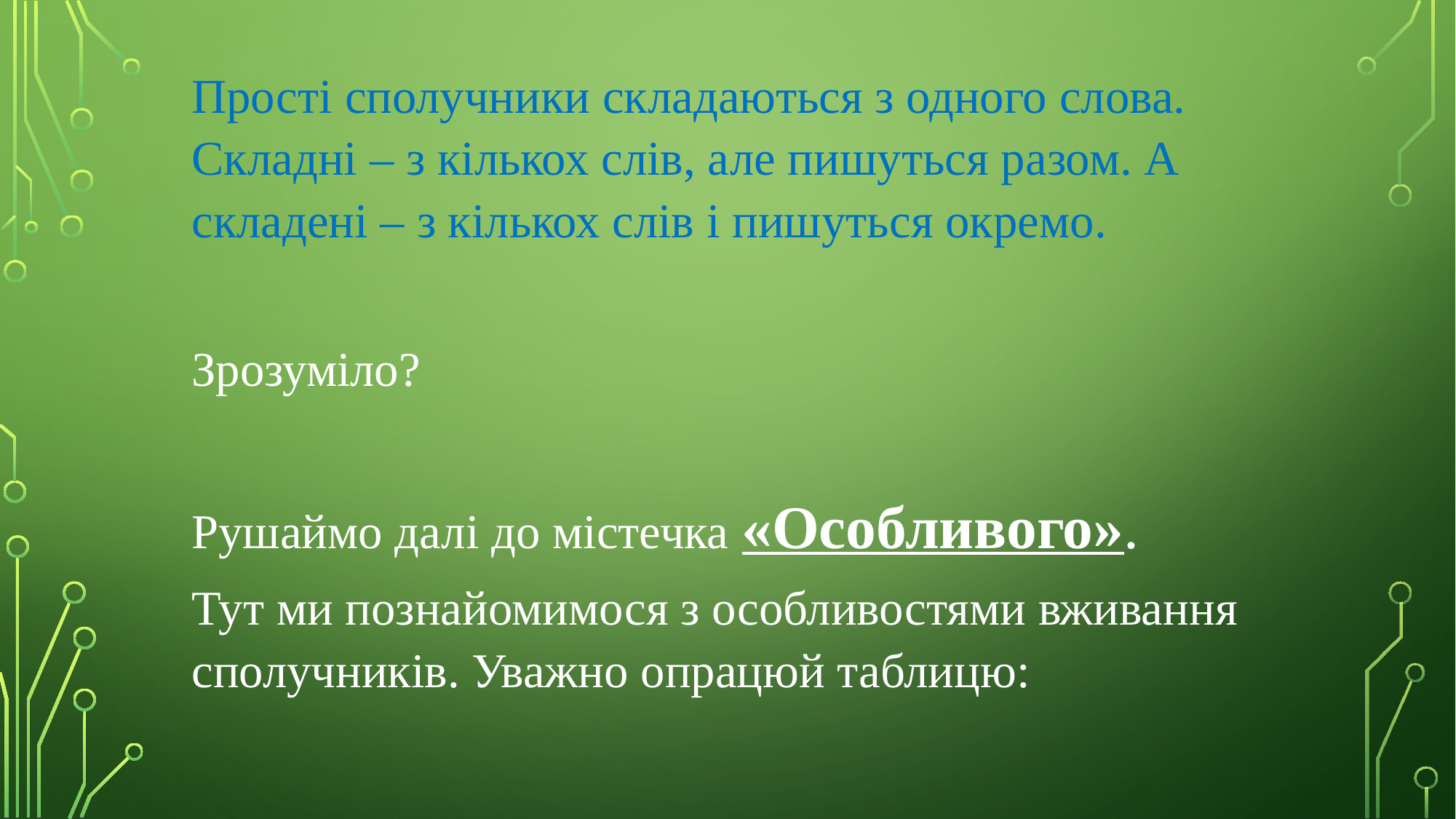

Прості сполучники складаються з одного слова. Складні – з кількох слів, але пишуться разом. А складені – з кількох слів і пишуться окремо.

Зрозуміло?

Рушаймо далі до містечка «Особливого».
Тут ми познайомимося з особливостями вживання сполучників. Уважно опрацюй таблицю: